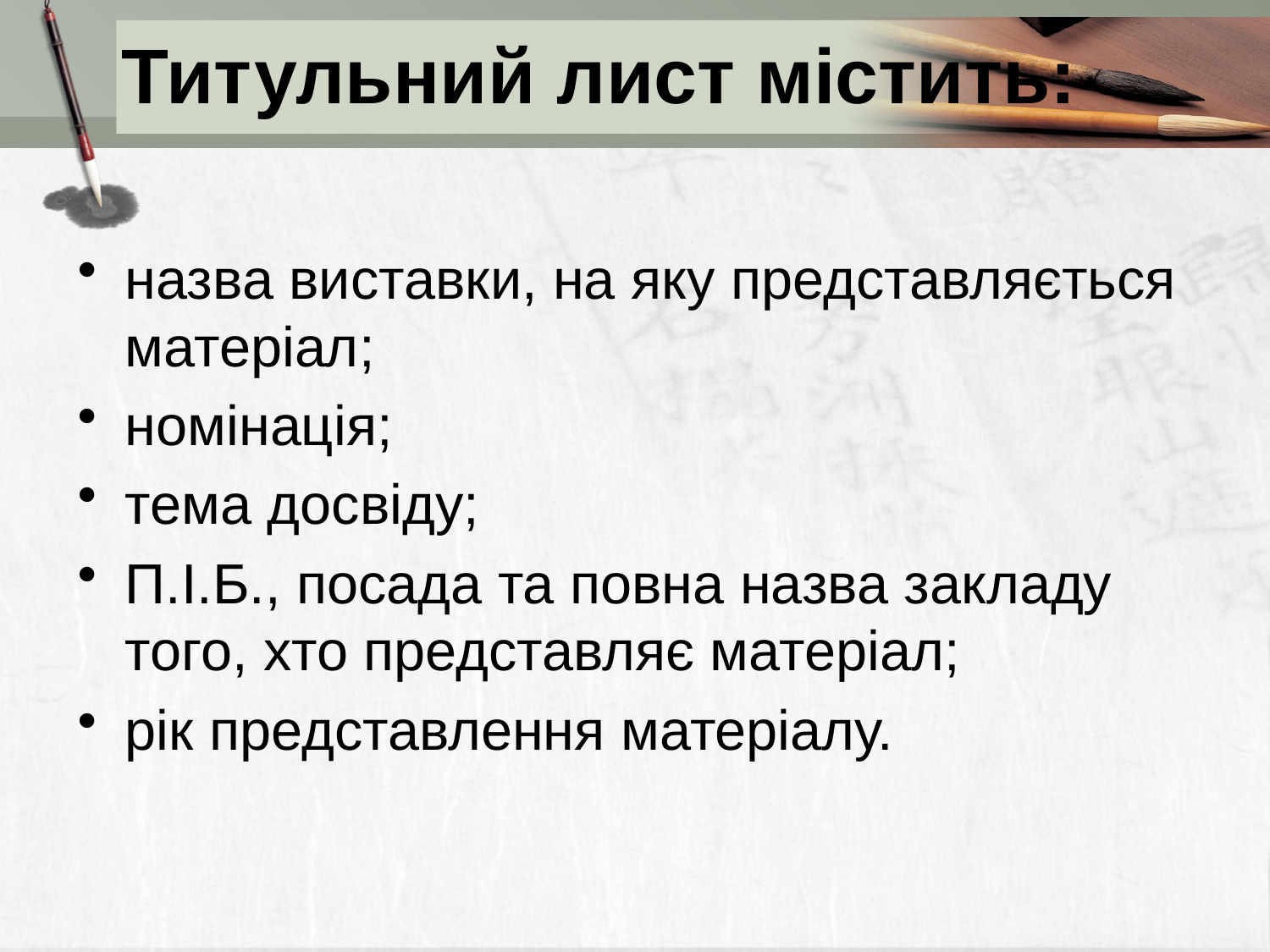

# Титульний лист містить:
назва виставки, на яку представляється матеріал;
номінація;
тема досвіду;
П.І.Б., посада та повна назва закладу того, хто представляє матеріал;
рік представлення матеріалу.